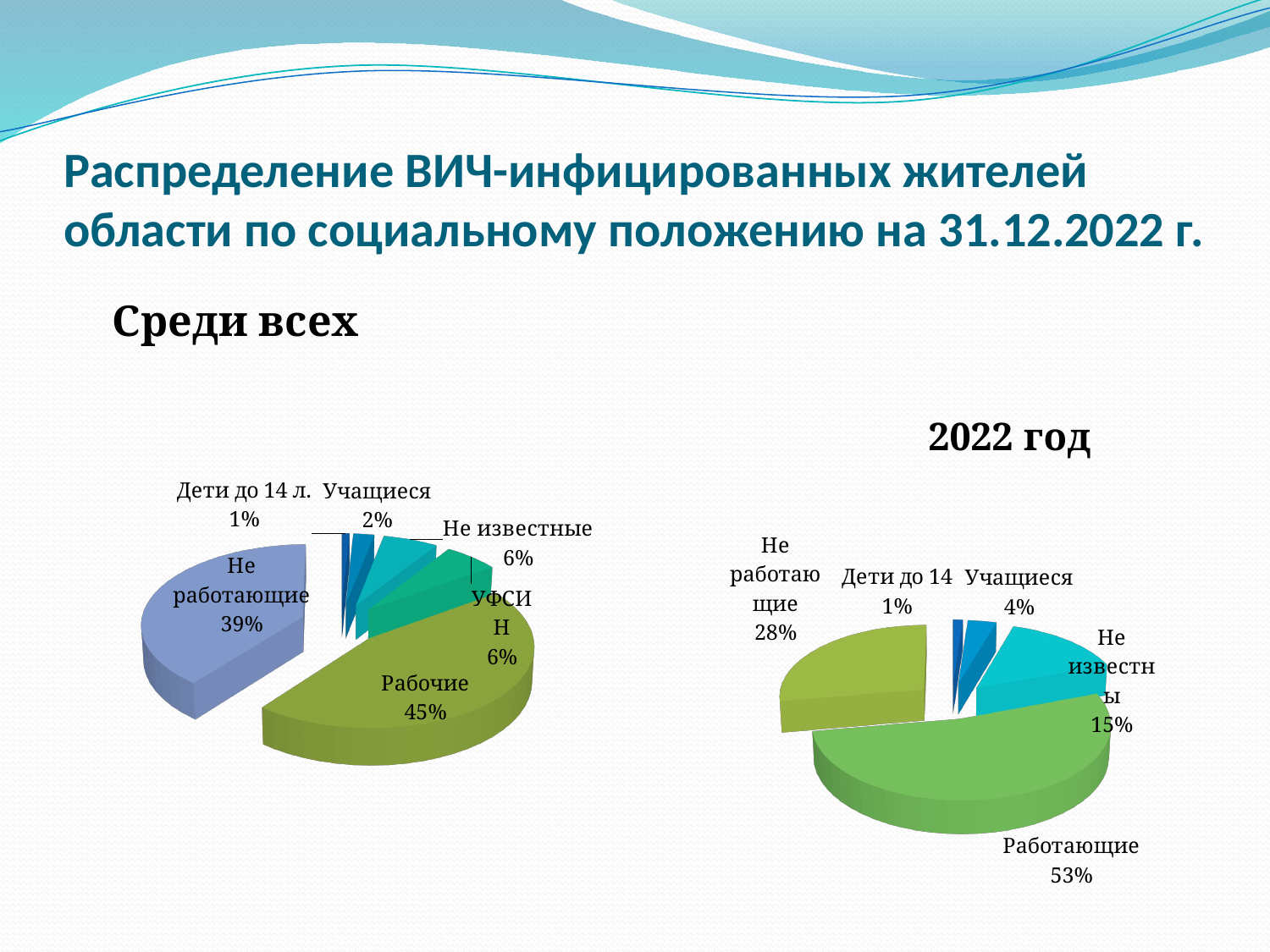

# Распределение ВИЧ-инфицированных жителей области по социальному положению на 31.12.2022 г.
Среди всех

[unsupported chart]

[unsupported chart]